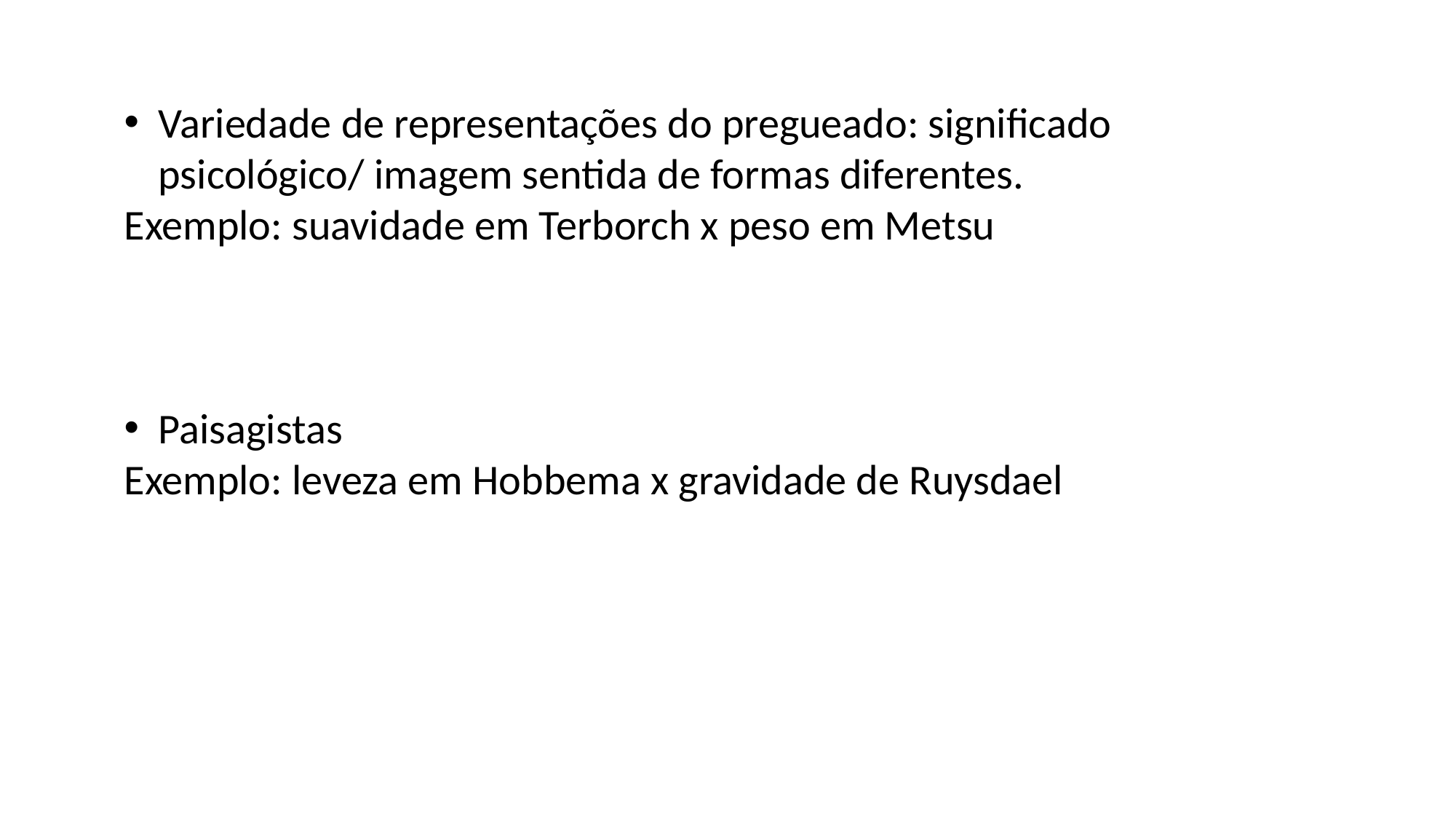

Variedade de representações do pregueado: significado psicológico/ imagem sentida de formas diferentes.
Exemplo: suavidade em Terborch x peso em Metsu

Paisagistas
Exemplo: leveza em Hobbema x gravidade de Ruysdael